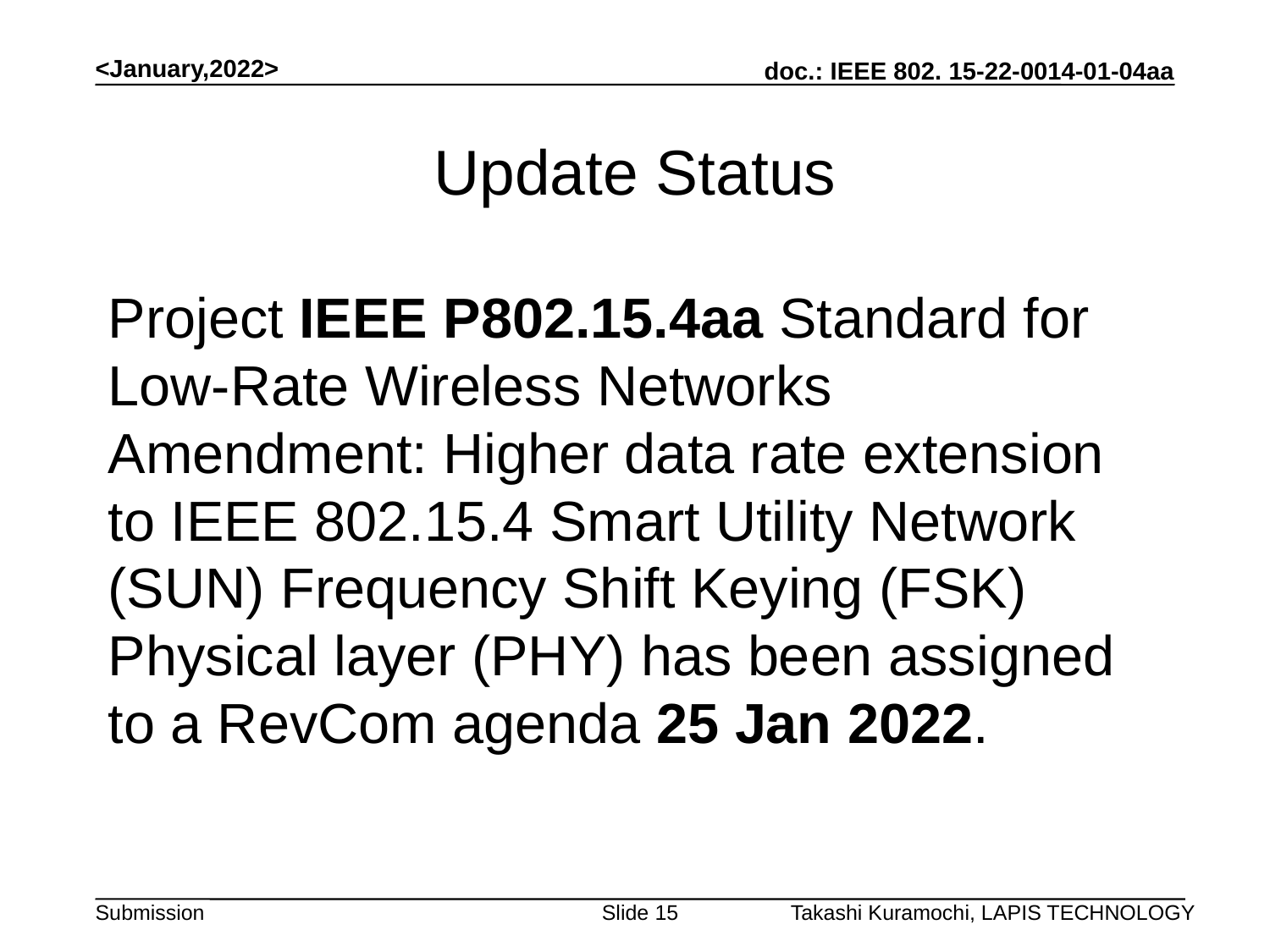

<January,2022>
# Update Status
Project IEEE P802.15.4aa Standard for Low-Rate Wireless Networks Amendment: Higher data rate extension to IEEE 802.15.4 Smart Utility Network (SUN) Frequency Shift Keying (FSK) Physical layer (PHY) has been assigned to a RevCom agenda 25 Jan 2022.
Slide 15
Takashi Kuramochi, LAPIS TECHNOLOGY